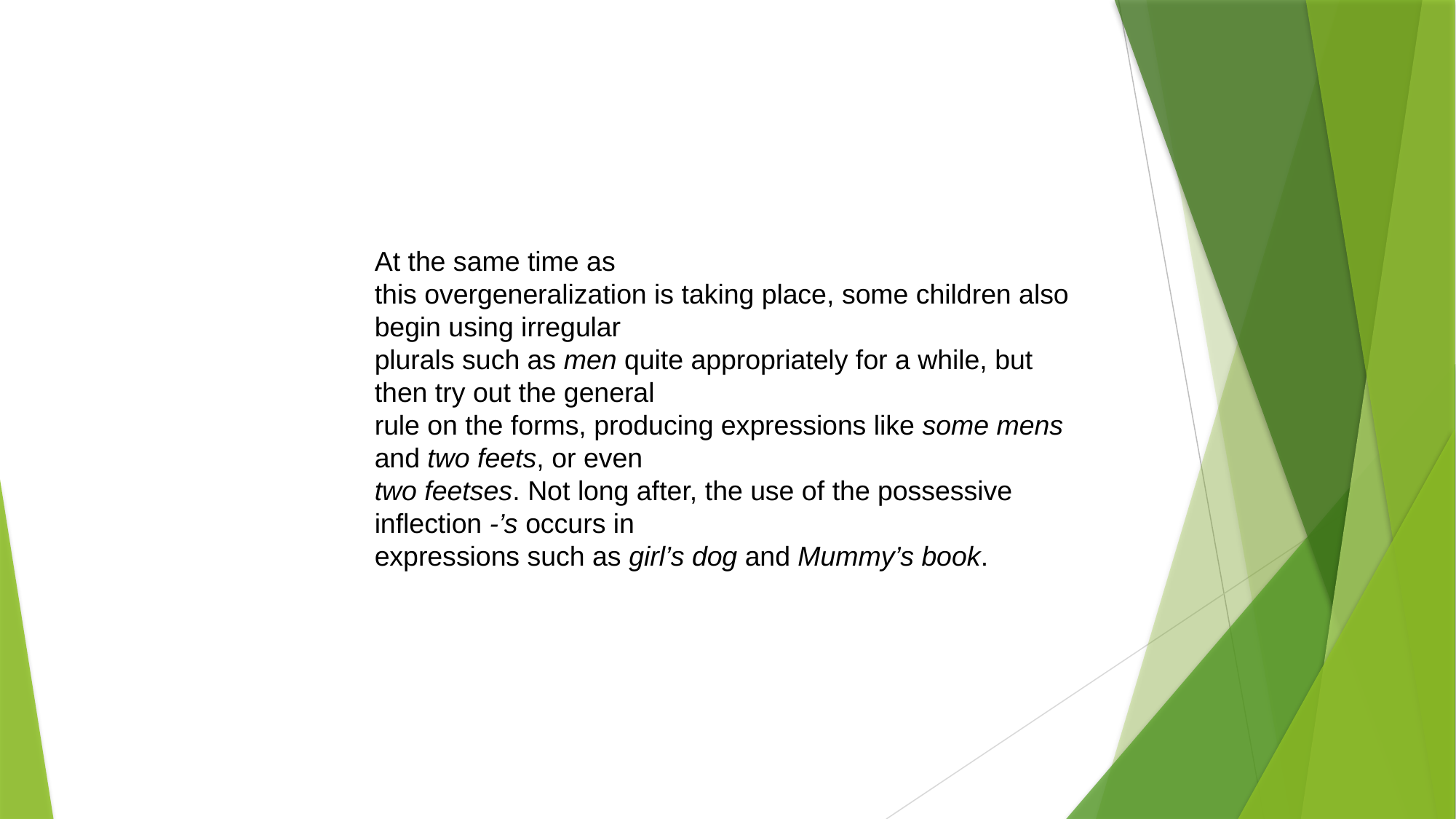

At the same time as
this overgeneralization is taking place, some children also begin using irregular
plurals such as men quite appropriately for a while, but then try out the general
rule on the forms, producing expressions like some mens and two feets, or even
two feetses. Not long after, the use of the possessive inflection -’s occurs in
expressions such as girl’s dog and Mummy’s book.